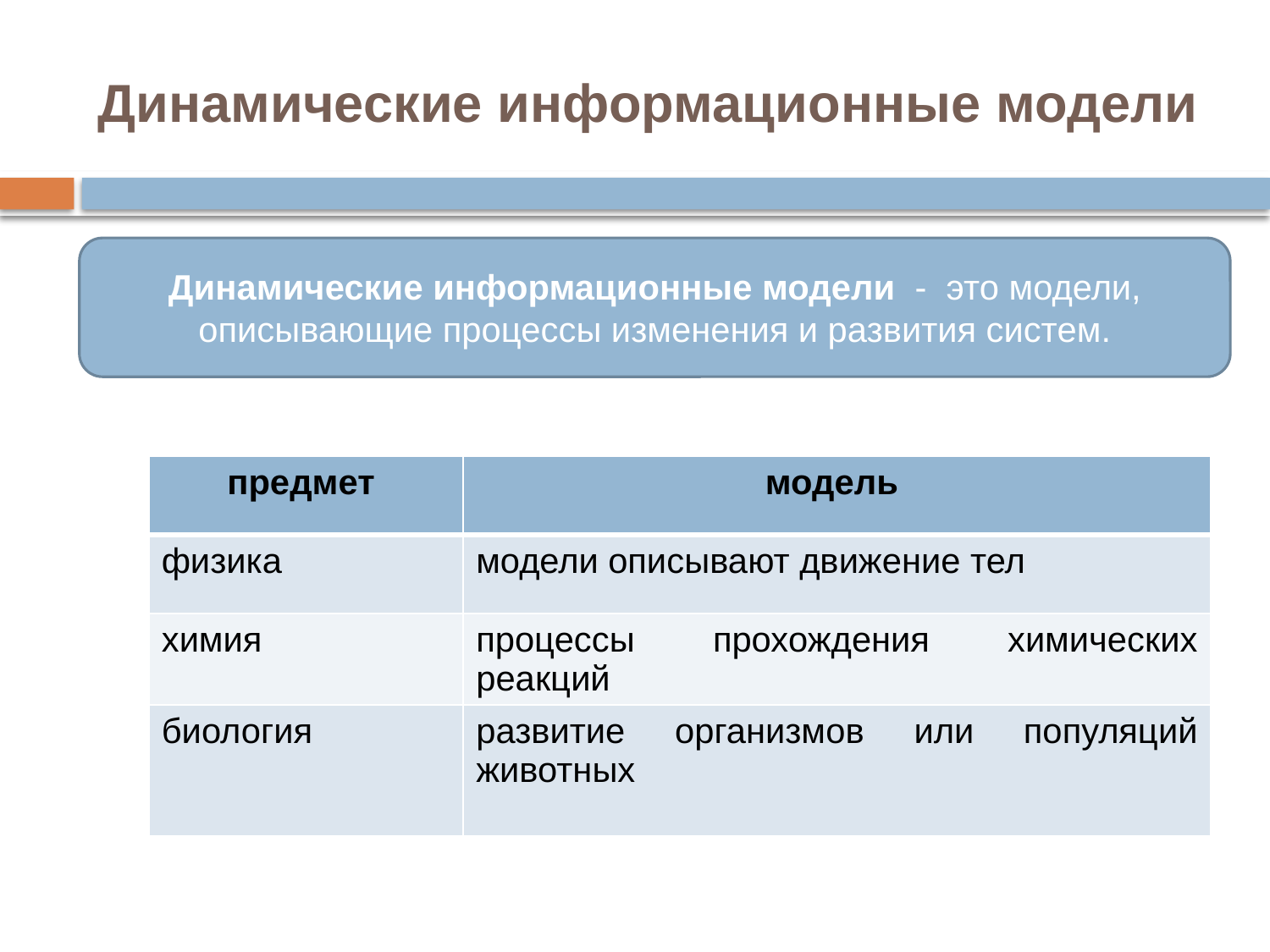

# Динамические информационные модели
Динамические информационные модели  -  это модели, описывающие процессы изменения и развития систем.
| предмет | модель |
| --- | --- |
| физика | модели описывают движение тел |
| химия | процессы прохождения химических реакций |
| биология | развитие организмов или популяций животных |